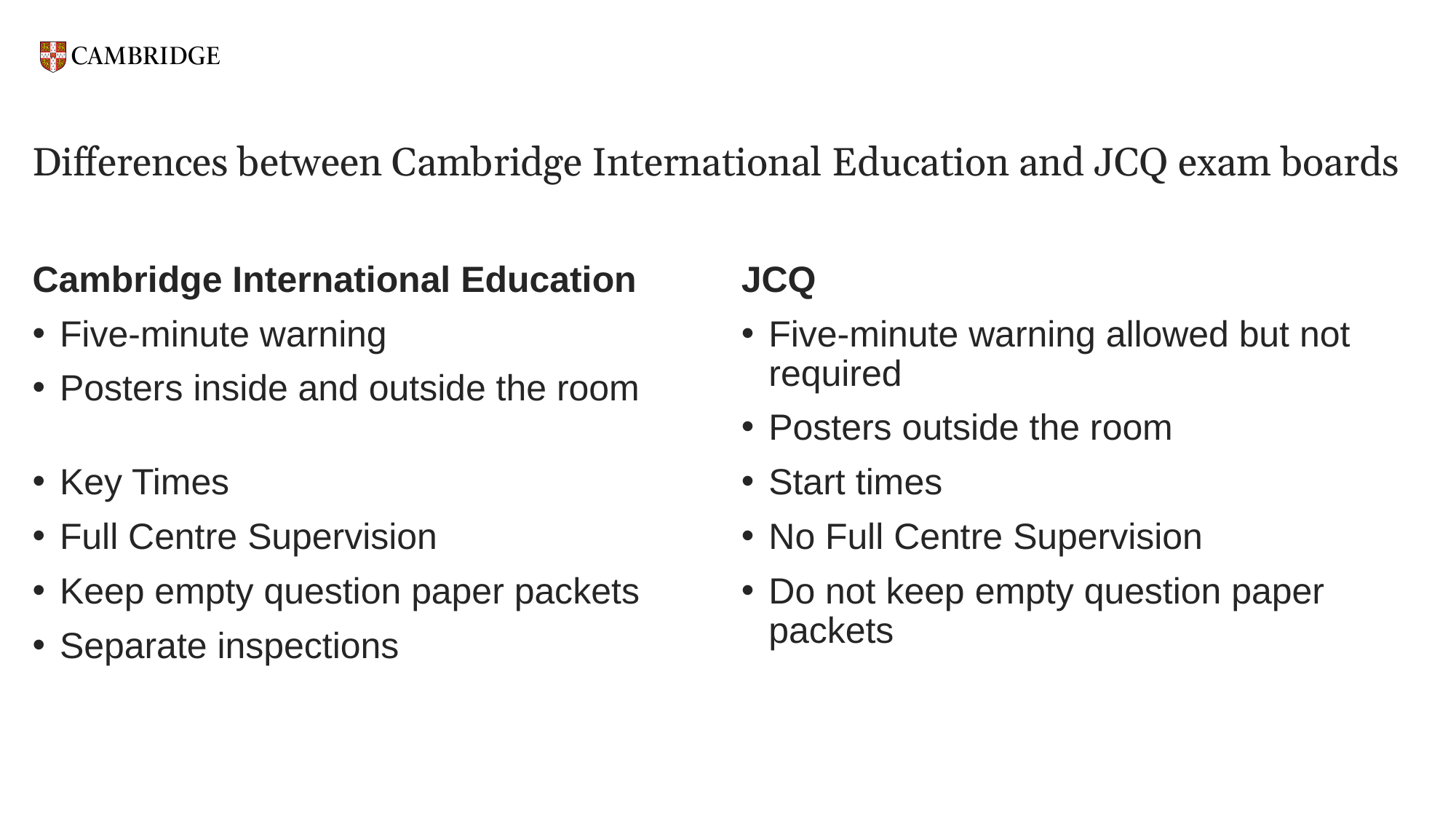

# Differences between Cambridge International Education and JCQ exam boards
Cambridge International Education
Five-minute warning
Posters inside and outside the room
Key Times
Full Centre Supervision
Keep empty question paper packets
Separate inspections
JCQ
Five-minute warning allowed but not required
Posters outside the room
Start times
No Full Centre Supervision
Do not keep empty question paper packets